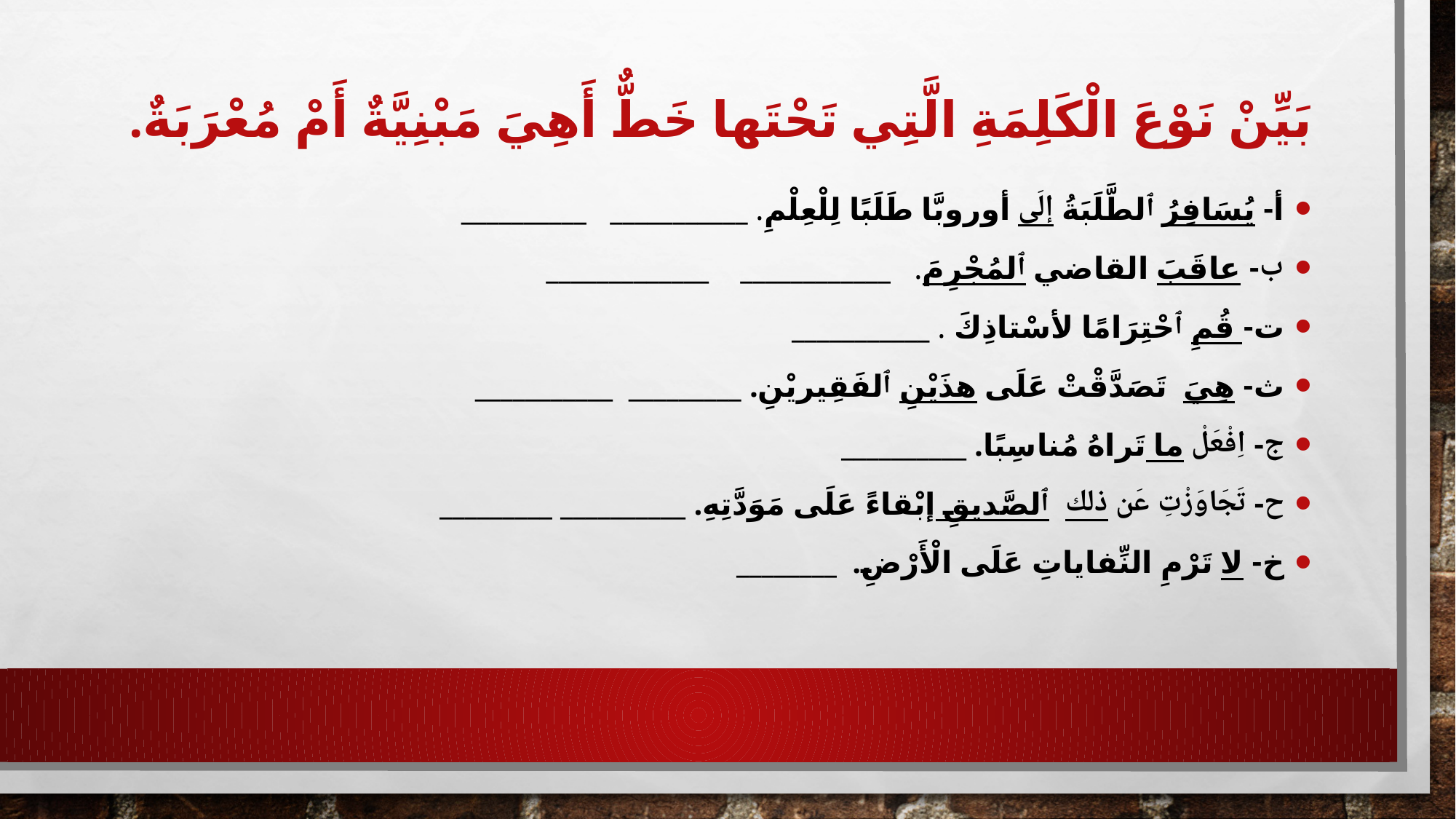

# بَيِّنْ نَوْعَ الْكَلِمَةِ الَّتِي تَحْتَها خَطٌّ أَهِيَ مَبْنِيَّةٌ أَمْ مُعْرَبَةٌ.
أ- يُسَافِرُ ﭐلطَّلَبَةُ إلَى أوروبَّا طَلَبًا لِلْعِلْمِ. ___________   __________
ب- عاقَبَ القاضي ﭐلمُجْرِمَ.   ____________    _____________
ت- قُمِ ﭐحْتِرَامًا لأسْتاذِكَ . ___________
ث- هِيَ  تَصَدَّقْتْ عَلَى هذَيْنِ ﭐلفَقِيريْنِ. _________  ___________
ج- اِفْعَلْ ما تَراهُ مُناسِبًا. __________
ح- تَجَاوَزْتِ عَن ذلك  ﭐلصَّديقِ إبْقاءً عَلَى مَوَدَّتِهِ. __________ _________
خ- لا تَرْمِ النِّفاياتِ عَلَى الْأَرْضِ.  ________